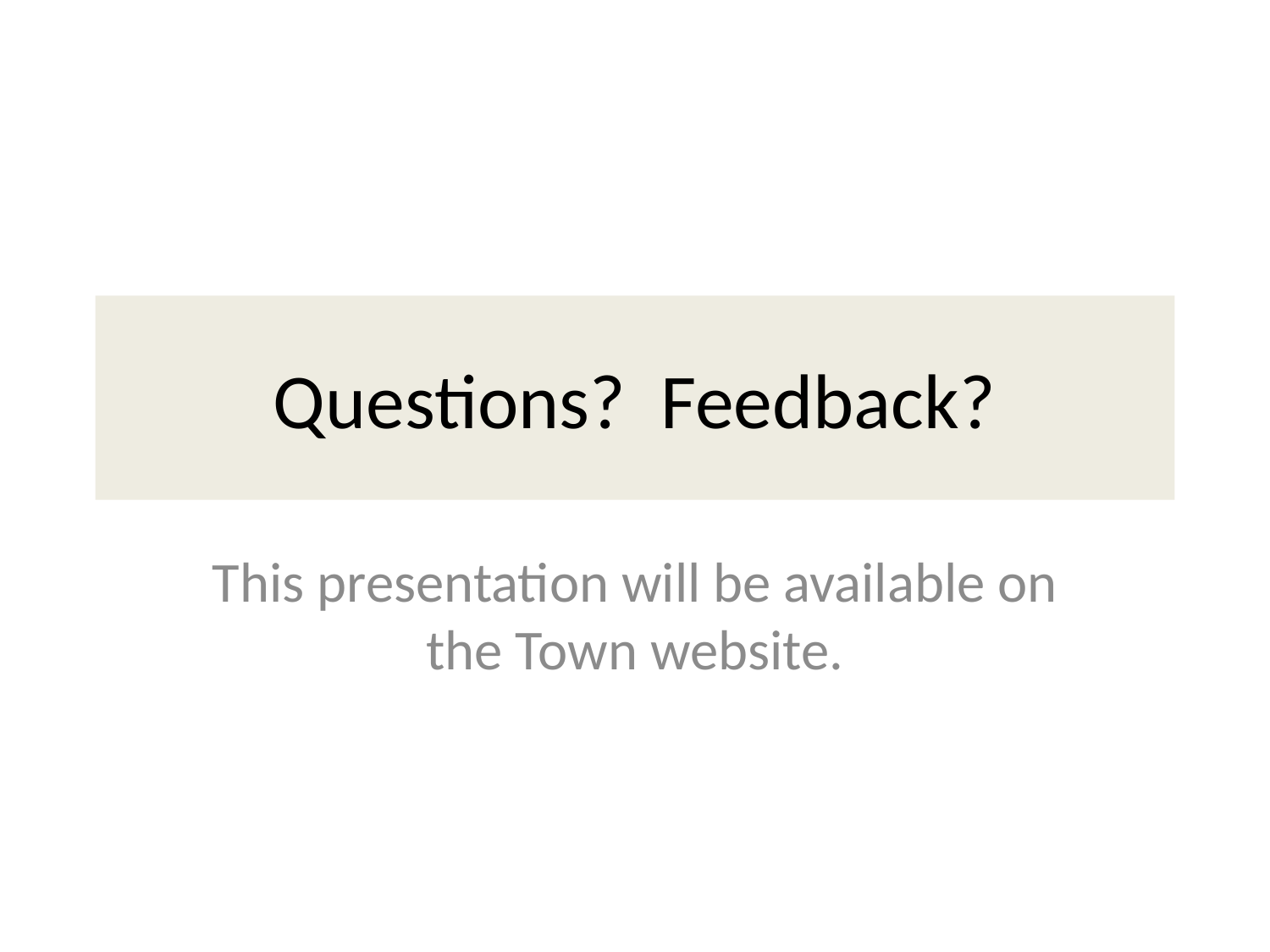

# Questions?  Feedback?
This presentation will be available on the Town website.